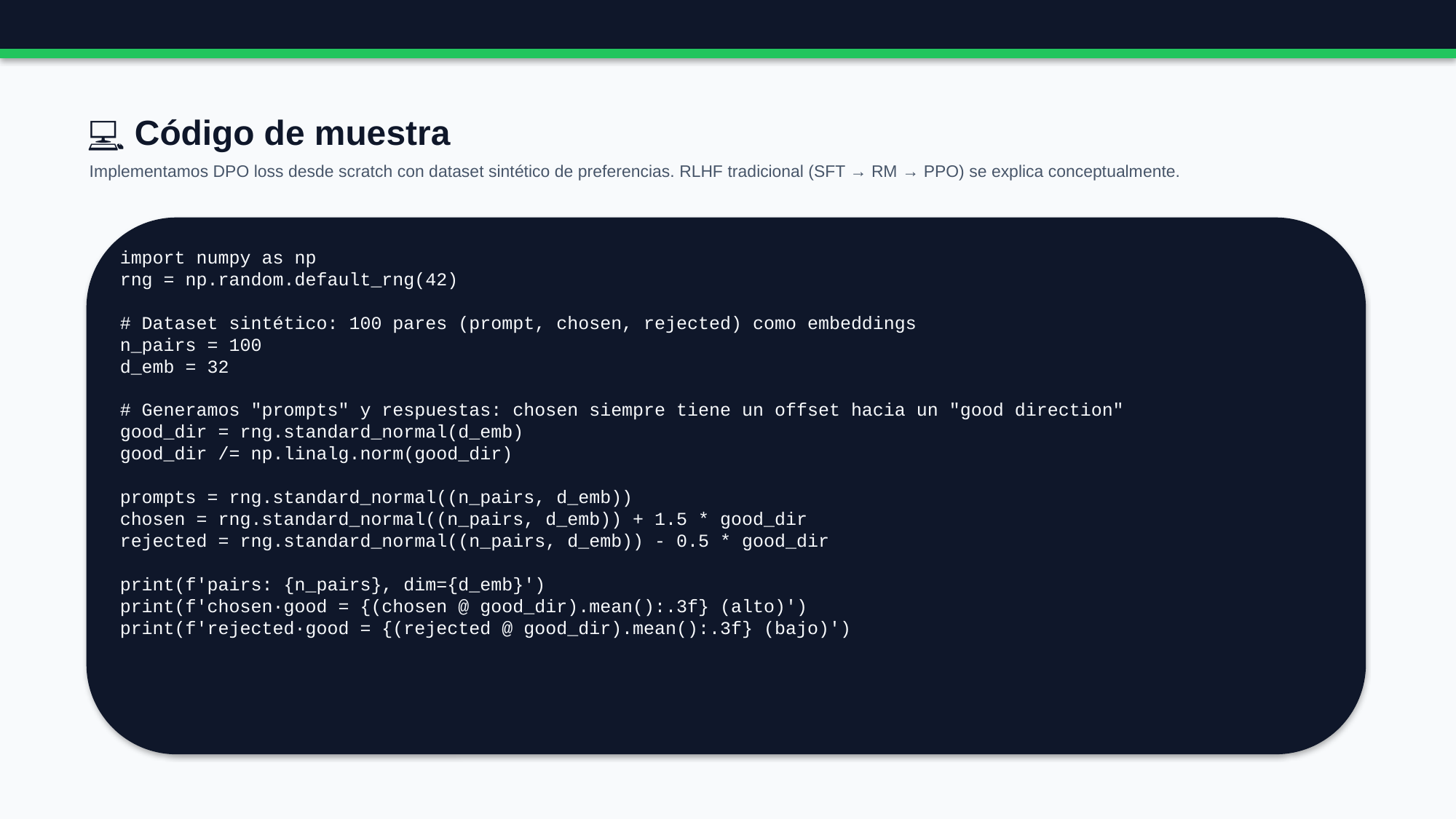

💻 Código de muestra
Implementamos DPO loss desde scratch con dataset sintético de preferencias. RLHF tradicional (SFT → RM → PPO) se explica conceptualmente.

import numpy as np
rng = np.random.default_rng(42)

# Dataset sintético: 100 pares (prompt, chosen, rejected) como embeddings
n_pairs = 100
d_emb = 32

# Generamos "prompts" y respuestas: chosen siempre tiene un offset hacia un "good direction"
good_dir = rng.standard_normal(d_emb)
good_dir /= np.linalg.norm(good_dir)

prompts = rng.standard_normal((n_pairs, d_emb))
chosen = rng.standard_normal((n_pairs, d_emb)) + 1.5 * good_dir
rejected = rng.standard_normal((n_pairs, d_emb)) - 0.5 * good_dir

print(f'pairs: {n_pairs}, dim={d_emb}')
print(f'chosen·good = {(chosen @ good_dir).mean():.3f} (alto)')
print(f'rejected·good = {(rejected @ good_dir).mean():.3f} (bajo)')